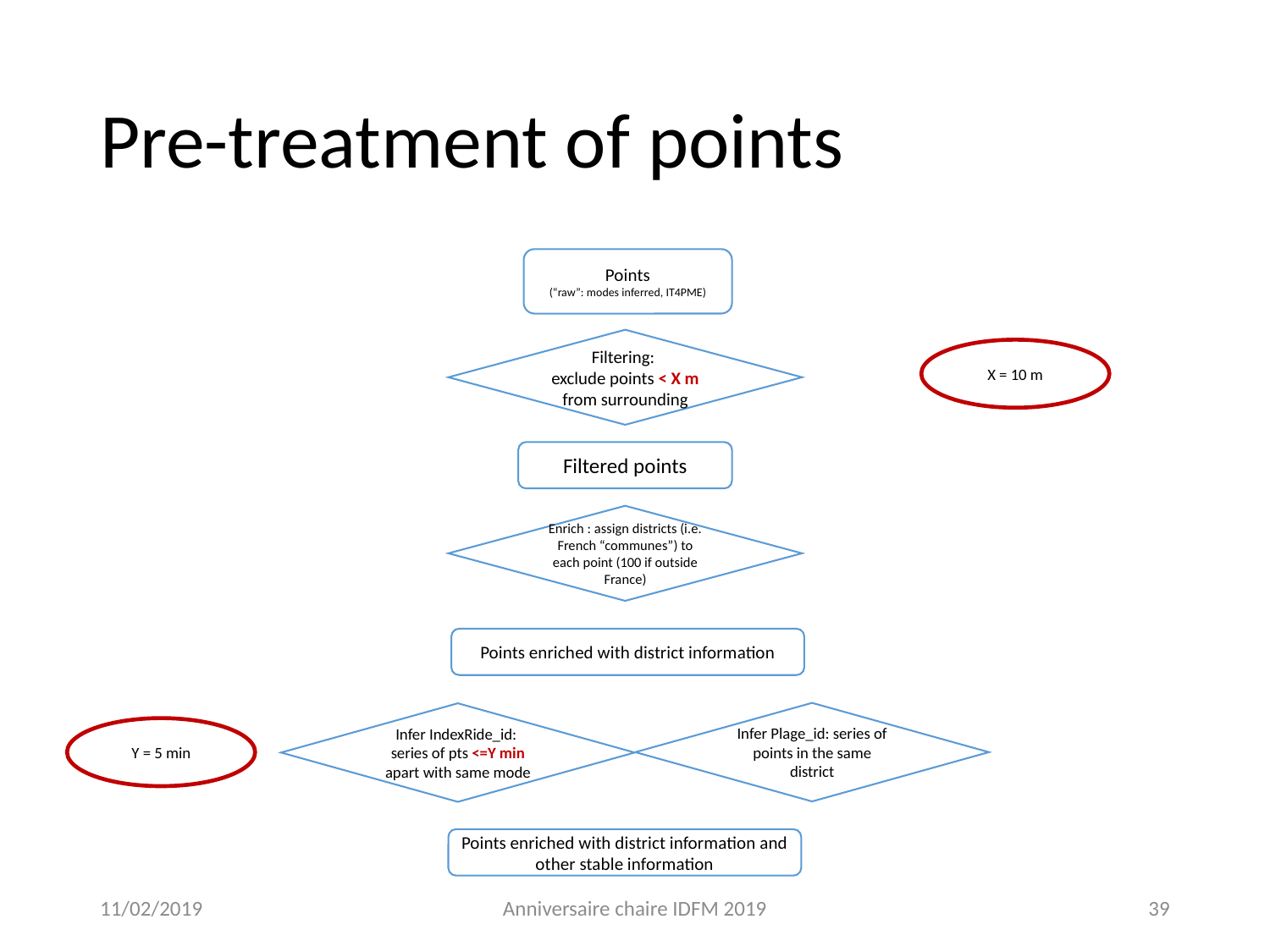

# Pre-treatment of points
Points
(“raw”: modes inferred, IT4PME)
Filtering:
exclude points < X m from surrounding
Filtered points
Enrich : assign districts (i.e. French “communes”) to each point (100 if outside France)
Points enriched with district information
Infer Plage_id: series of points in the same district
Infer IndexRide_id:
series of pts <=Y min apart with same mode
Points enriched with district information and other stable information
X = 10 m
Y = 5 min
11/02/2019
Anniversaire chaire IDFM 2019
39